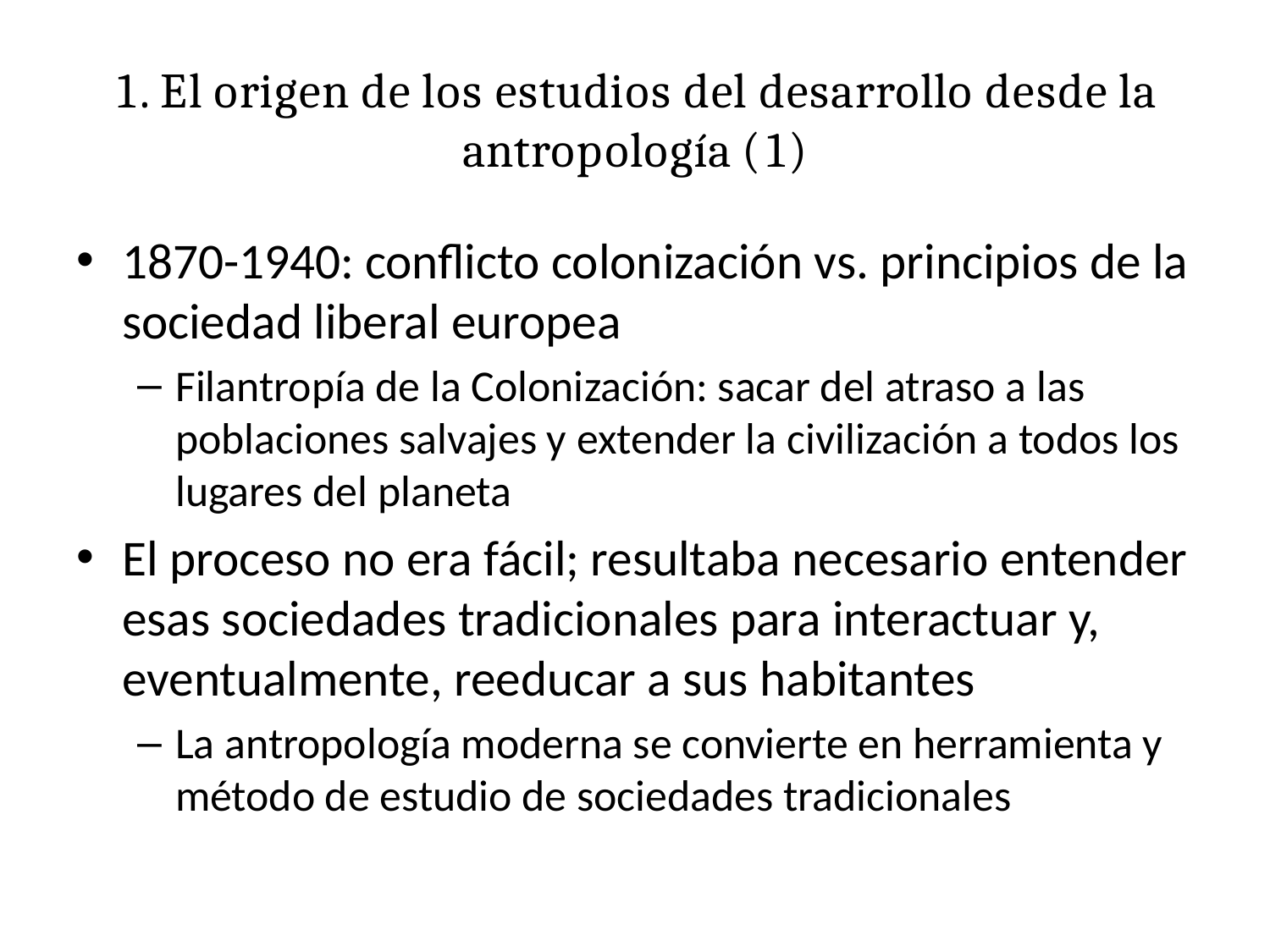

# 1. El origen de los estudios del desarrollo desde la antropología (1)
1870-1940: conflicto colonización vs. principios de la sociedad liberal europea
Filantropía de la Colonización: sacar del atraso a las poblaciones salvajes y extender la civilización a todos los lugares del planeta
El proceso no era fácil; resultaba necesario entender esas sociedades tradicionales para interactuar y, eventualmente, reeducar a sus habitantes
La antropología moderna se convierte en herramienta y método de estudio de sociedades tradicionales